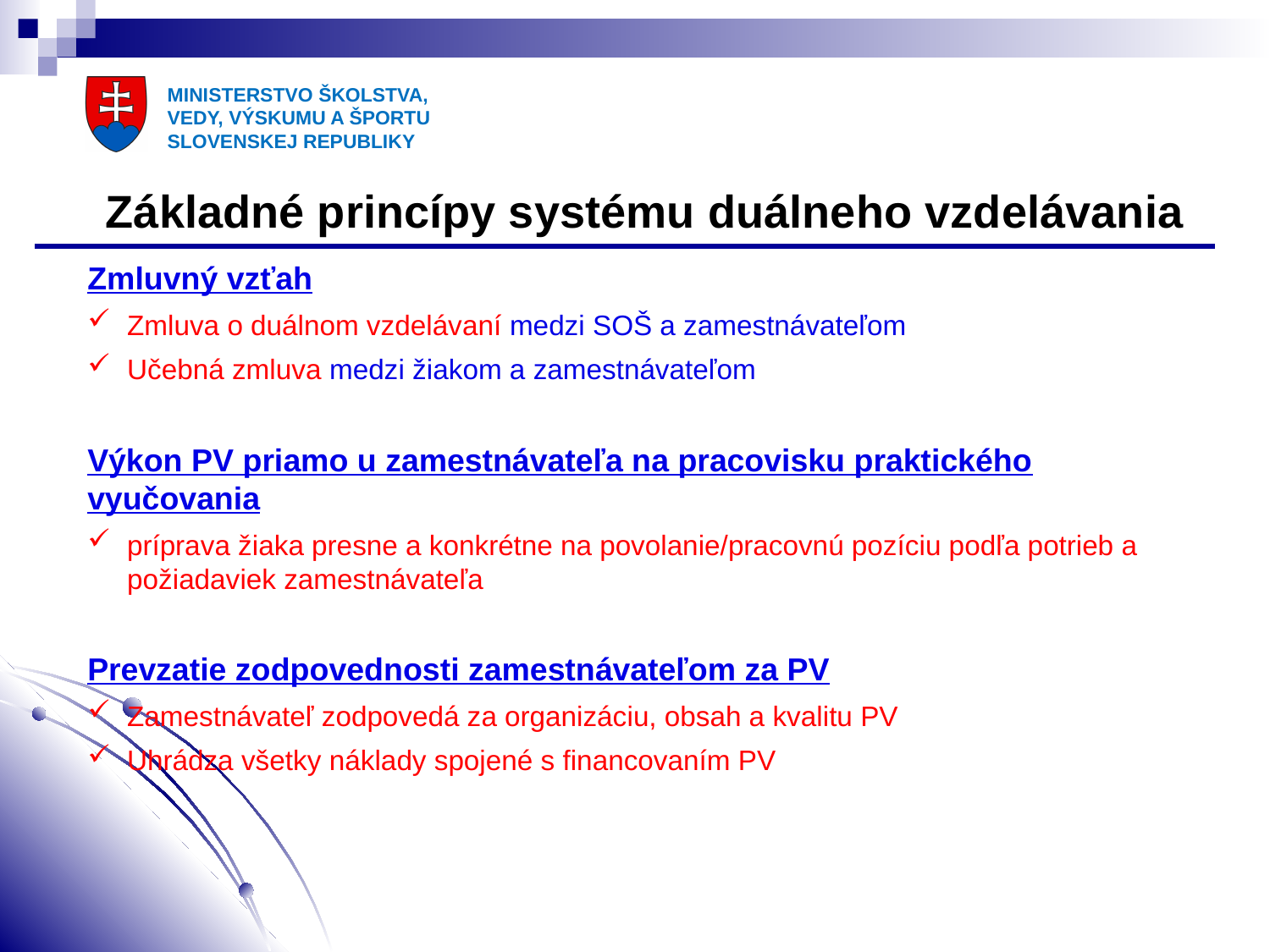

Základné princípy systému duálneho vzdelávania
Zmluvný vzťah
Zmluva o duálnom vzdelávaní medzi SOŠ a zamestnávateľom
Učebná zmluva medzi žiakom a zamestnávateľom

Výkon PV priamo u zamestnávateľa na pracovisku praktického vyučovania
príprava žiaka presne a konkrétne na povolanie/pracovnú pozíciu podľa potrieb a požiadaviek zamestnávateľa

Prevzatie zodpovednosti zamestnávateľom za PV
Zamestnávateľ zodpovedá za organizáciu, obsah a kvalitu PV
Uhrádza všetky náklady spojené s financovaním PV